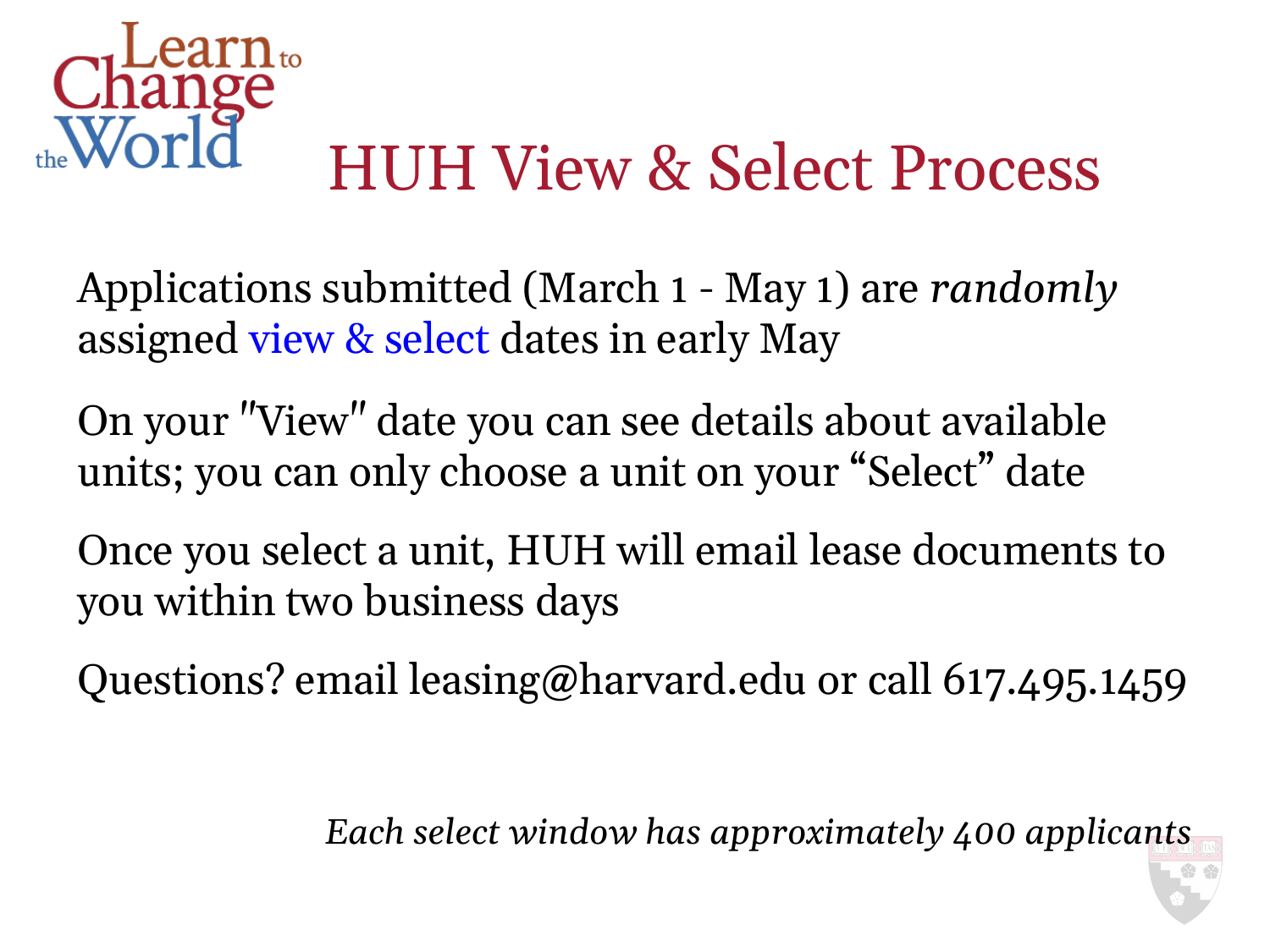

HUH View & Select Process
Applications submitted (March 1 - May 1) are randomly assigned view & select dates in early May

On your "View" date you can see details about available units; you can only choose a unit on your “Select” date

Once you select a unit, HUH will email lease documents to you within two business days

Questions? email leasing@harvard.edu or call 617.495.1459

Each select window has approximately 400 applicants